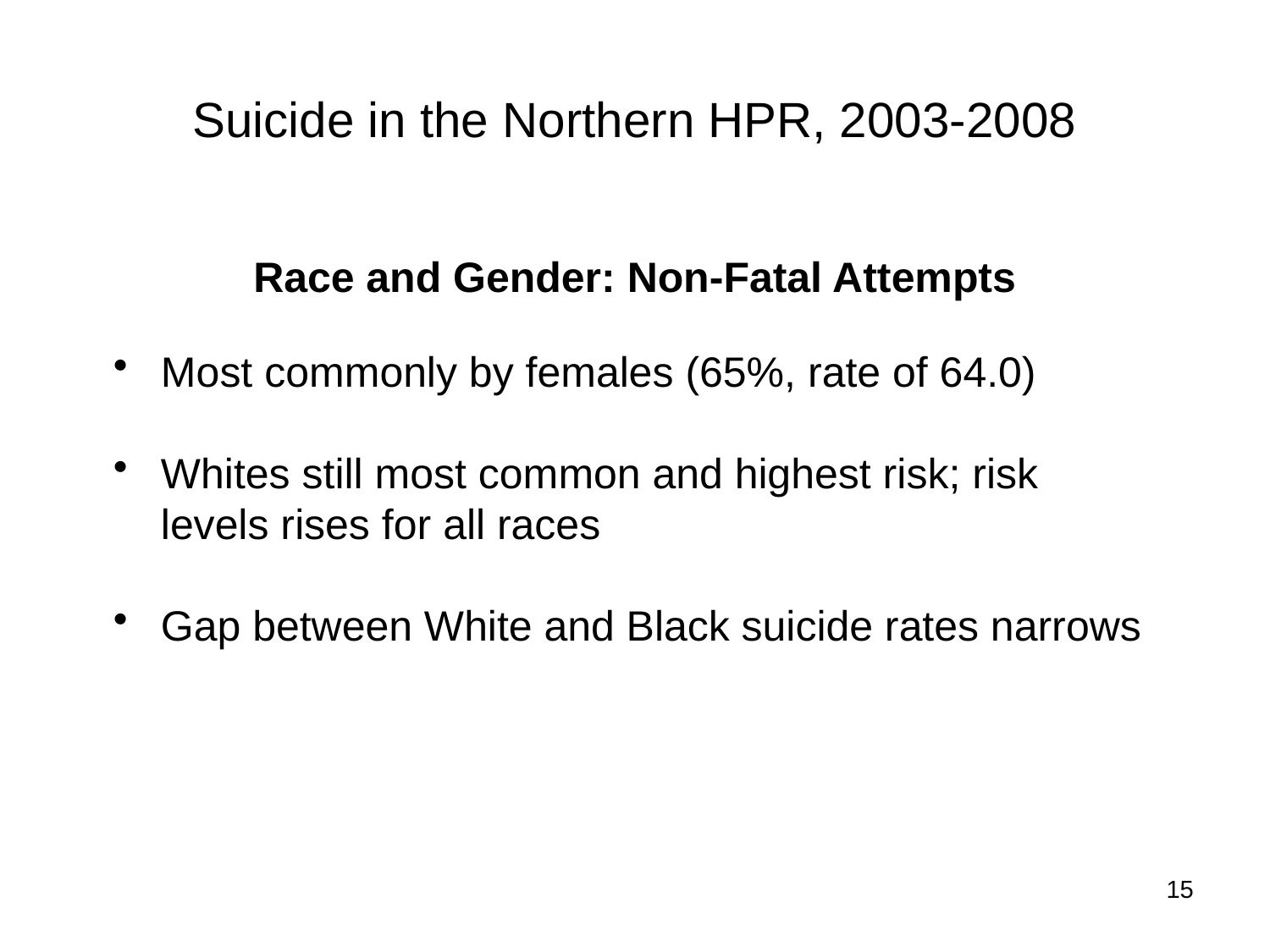

# Suicide in the Northern HPR, 2003-2008
Race and Gender: Non-Fatal Attempts
Most commonly by females (65%, rate of 64.0)
Whites still most common and highest risk; risk levels rises for all races
Gap between White and Black suicide rates narrows
15